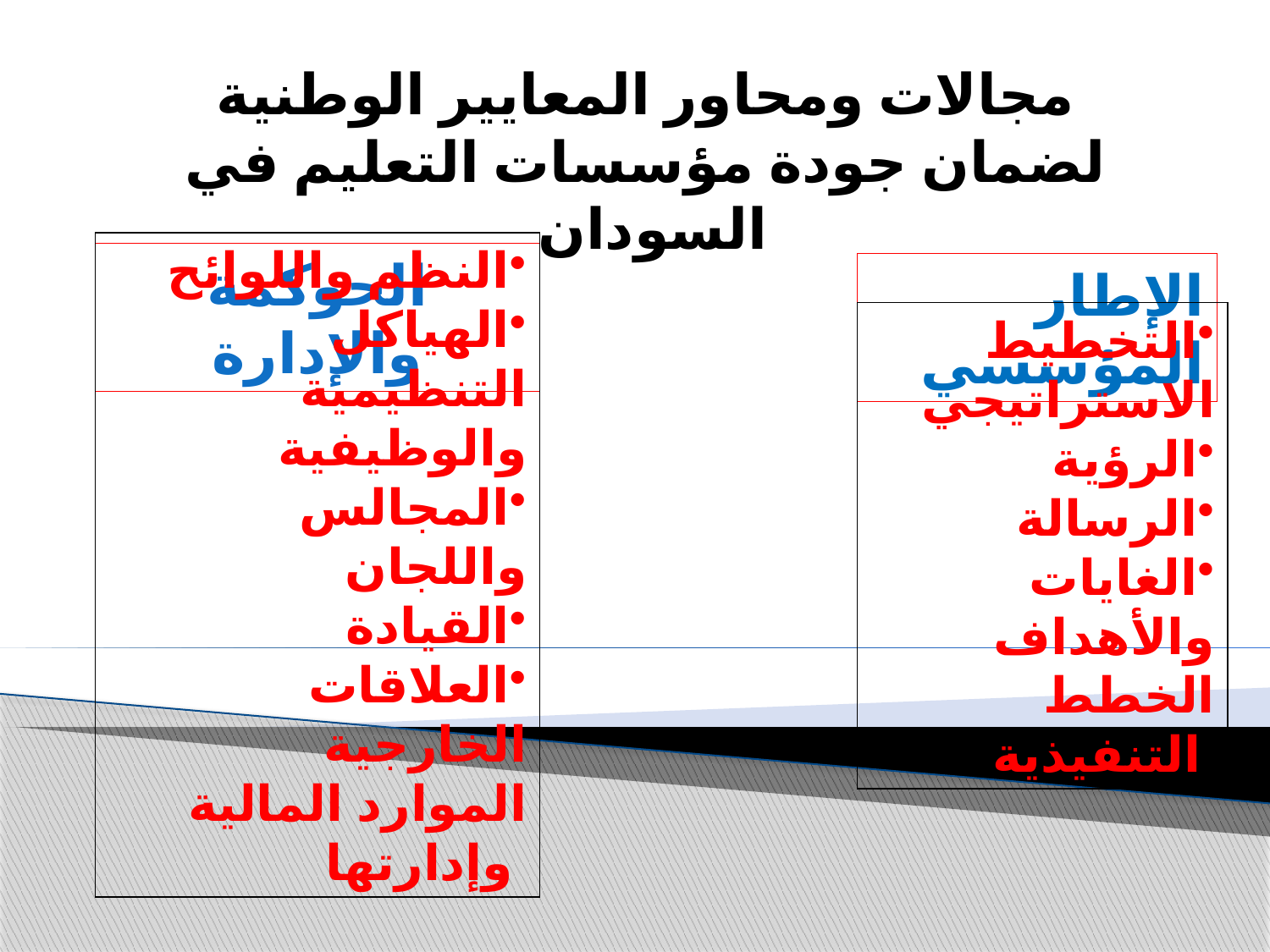

# مجالات ومحاور المعايير الوطنية لضمان جودة مؤسسات التعليم في السودان
الحوكمة والإدارة
الإطار المؤسسي
النظم واللوائح
الهياكل التنظيمية والوظيفية
المجالس واللجان
القيادة
العلاقات الخارجية
الموارد المالية وإدارتها
التخطيط الاستراتيجي
الرؤية
الرسالة
الغايات والأهداف
الخطط التنفيذية